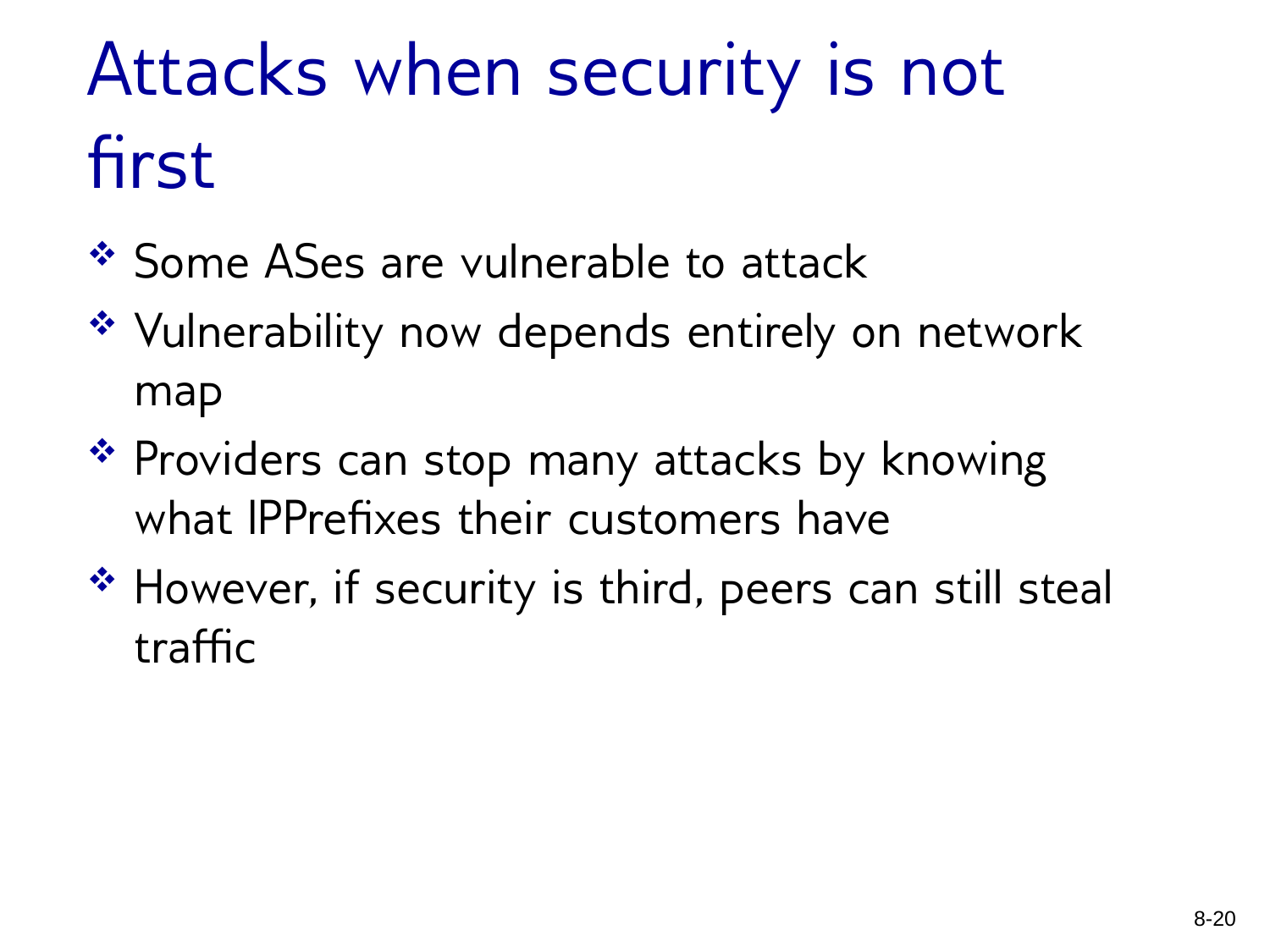

# Attacks when security is not first
Some ASes are vulnerable to attack
Vulnerability now depends entirely on network map
Providers can stop many attacks by knowing what IPPrefixes their customers have
However, if security is third, peers can still steal traffic